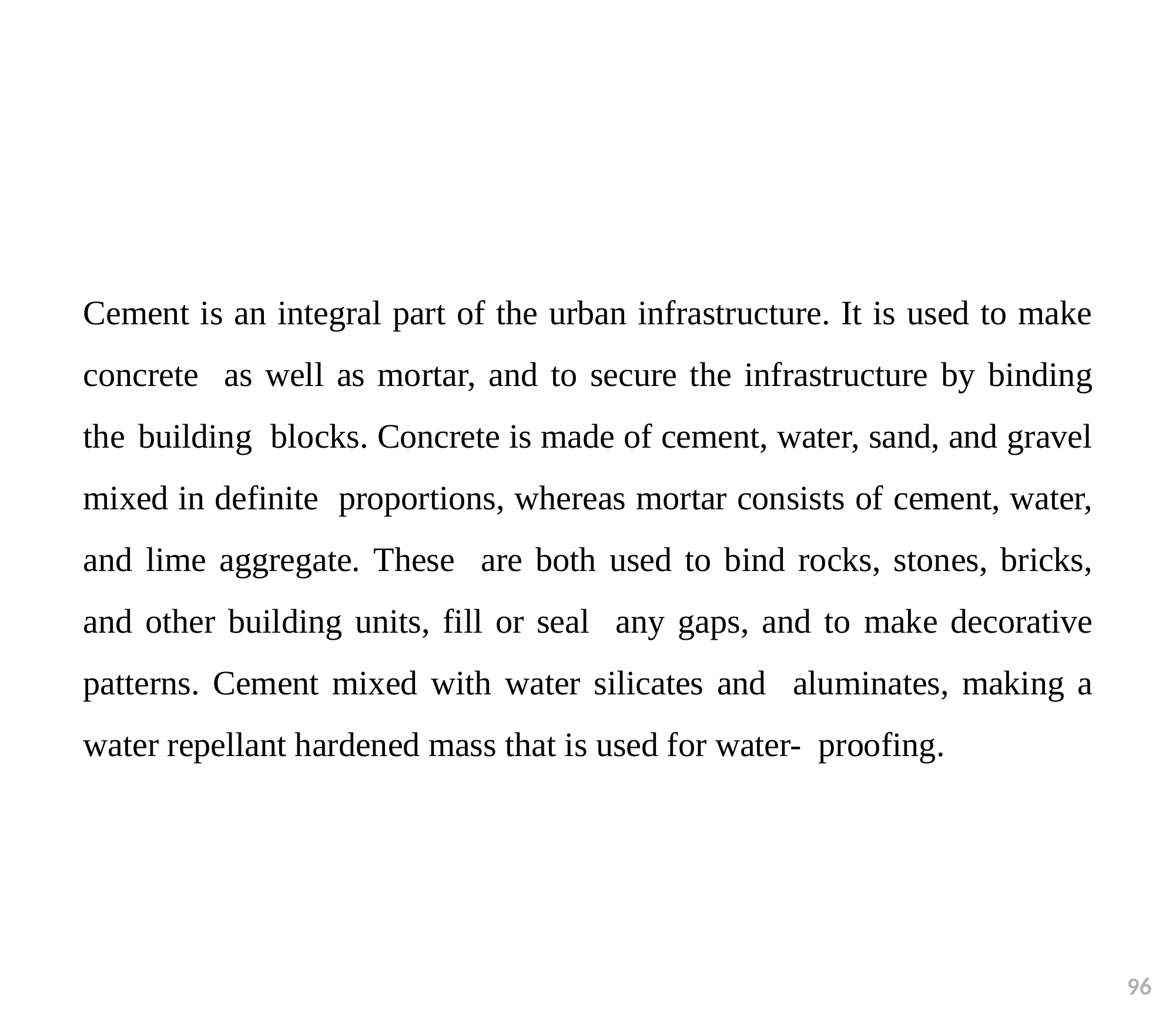

Cement is an integral part of the urban infrastructure. It is used to make concrete  as well as mortar, and to secure the infrastructure by binding the building  blocks. Concrete is made of cement, water, sand, and gravel mixed in definite  proportions, whereas mortar consists of cement, water, and lime aggregate. These  are both used to bind rocks, stones, bricks, and other building units, fill or seal  any gaps, and to make decorative patterns. Cement mixed with water silicates and  aluminates, making a water repellant hardened mass that is used for water-  proofing.
96